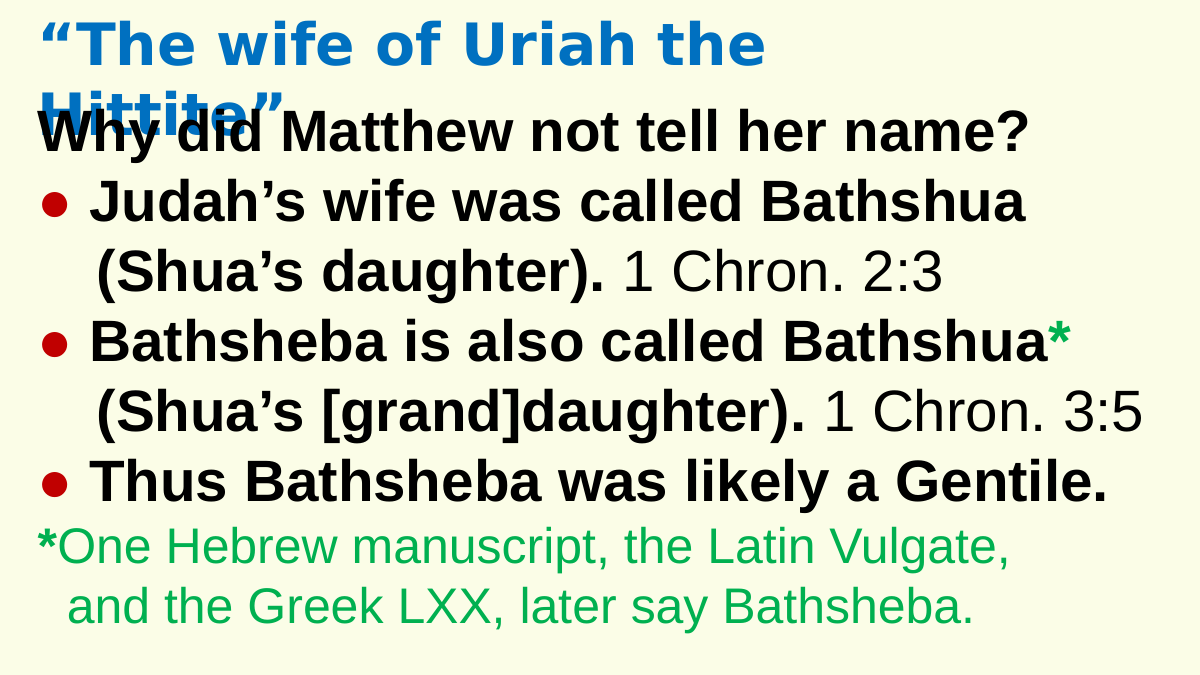

“The wife of Uriah the Hittite”
Why did Matthew not tell her name?
● Judah’s wife was called Bathshua (Shua’s daughter). 1 Chron. 2:3
● Bathsheba is also called Bathshua* (Shua’s [grand]daughter). 1 Chron. 3:5
● Thus Bathsheba was likely a Gentile.
*One Hebrew manuscript, the Latin Vulgate,
and the Greek LXX, later say Bathsheba.